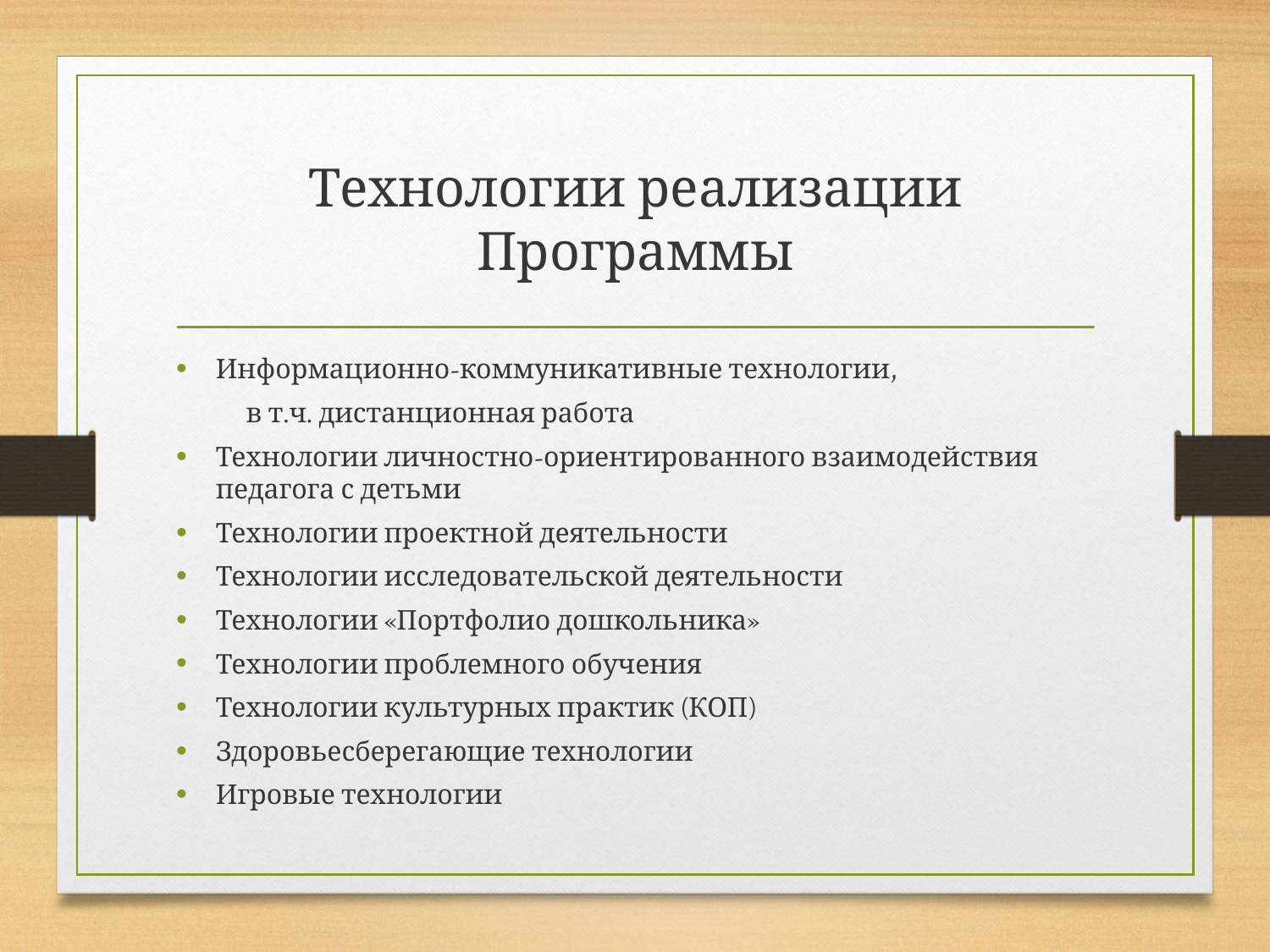

# Технологии реализации Программы
Информационно-коммуникативные технологии,
	в т.ч. дистанционная работа
Технологии личностно-ориентированного взаимодействия педагога с детьми
Технологии проектной деятельности
Технологии исследовательской деятельности
Технологии «Портфолио дошкольника»
Технологии проблемного обучения
Технологии культурных практик (КОП)
Здоровьесберегающие технологии
Игровые технологии